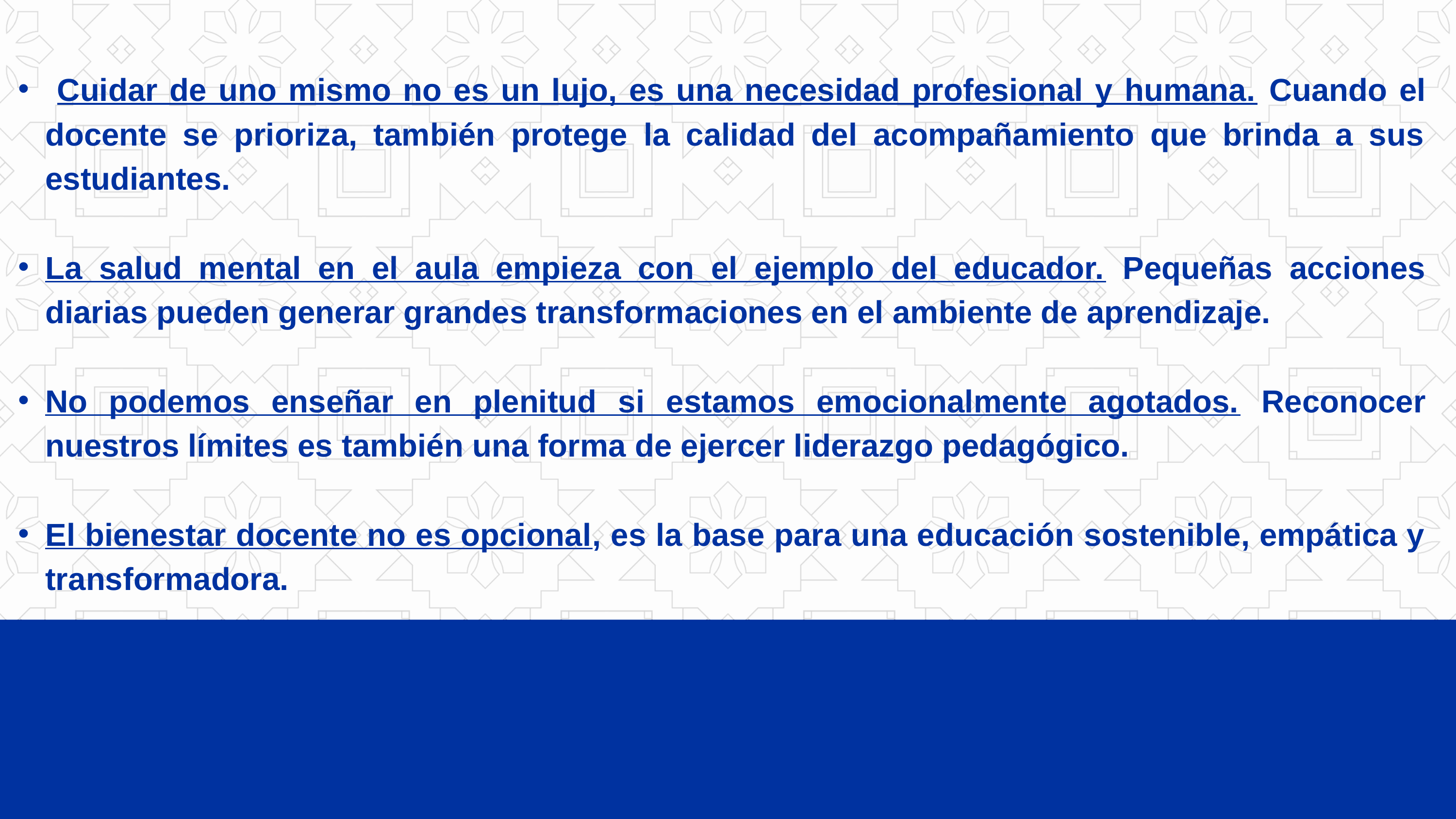

Cuidar de uno mismo no es un lujo, es una necesidad profesional y humana. Cuando el docente se prioriza, también protege la calidad del acompañamiento que brinda a sus estudiantes.

La salud mental en el aula empieza con el ejemplo del educador. Pequeñas acciones diarias pueden generar grandes transformaciones en el ambiente de aprendizaje.

No podemos enseñar en plenitud si estamos emocionalmente agotados. Reconocer nuestros límites es también una forma de ejercer liderazgo pedagógico.

El bienestar docente no es opcional, es la base para una educación sostenible, empática y transformadora.